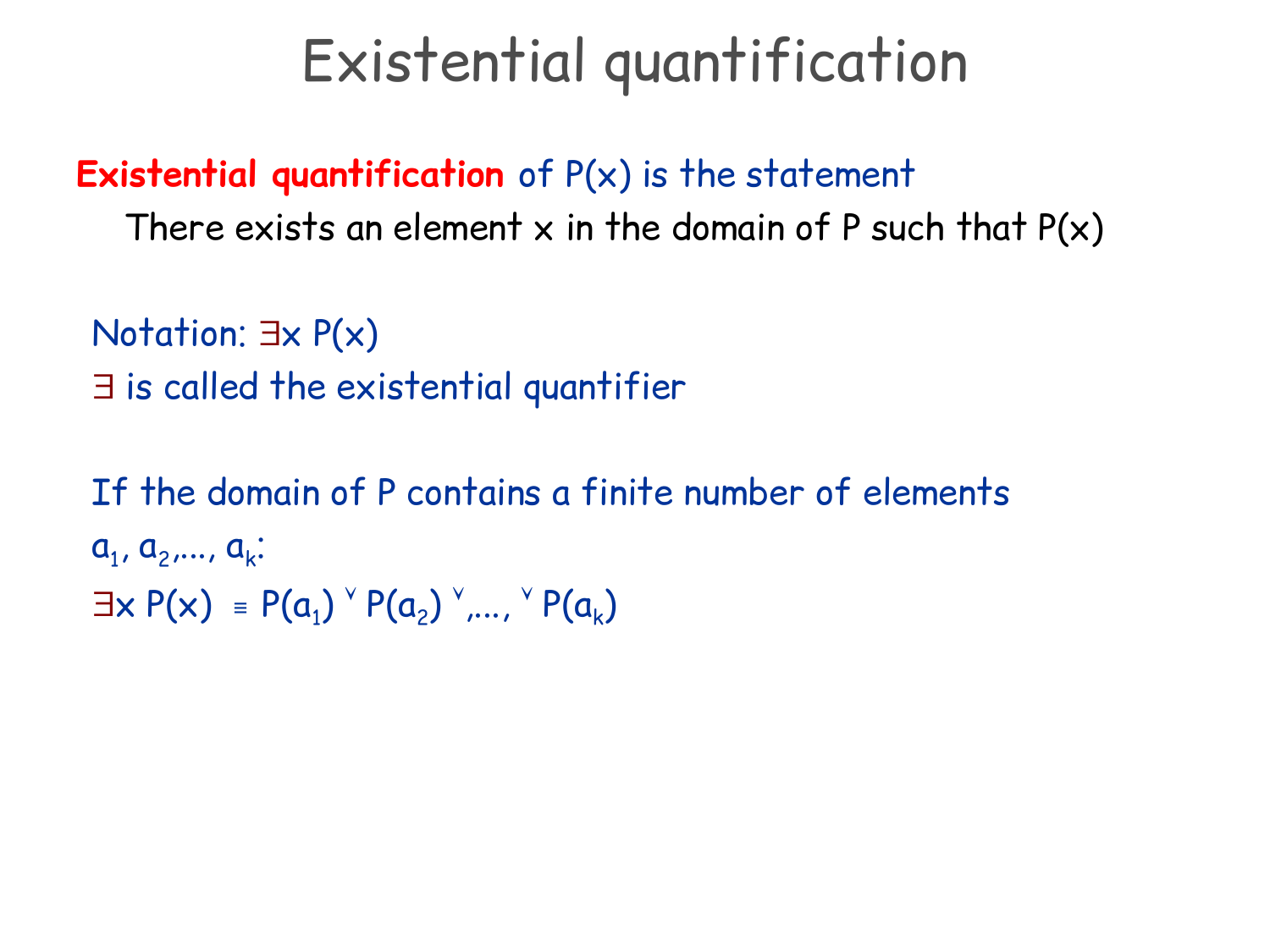

# Existential quantification
Existential quantification of P(x) is the statement
	There exists an element x in the domain of P such that P(x)

Notation: ∃x P(x)
∃ is called the existential quantifier

If the domain of P contains a finite number of elements
a1, a2,..., ak:
∃x P(x)  ≡  P(a1) ∨ P(a2) ∨,..., ∨ P(ak)